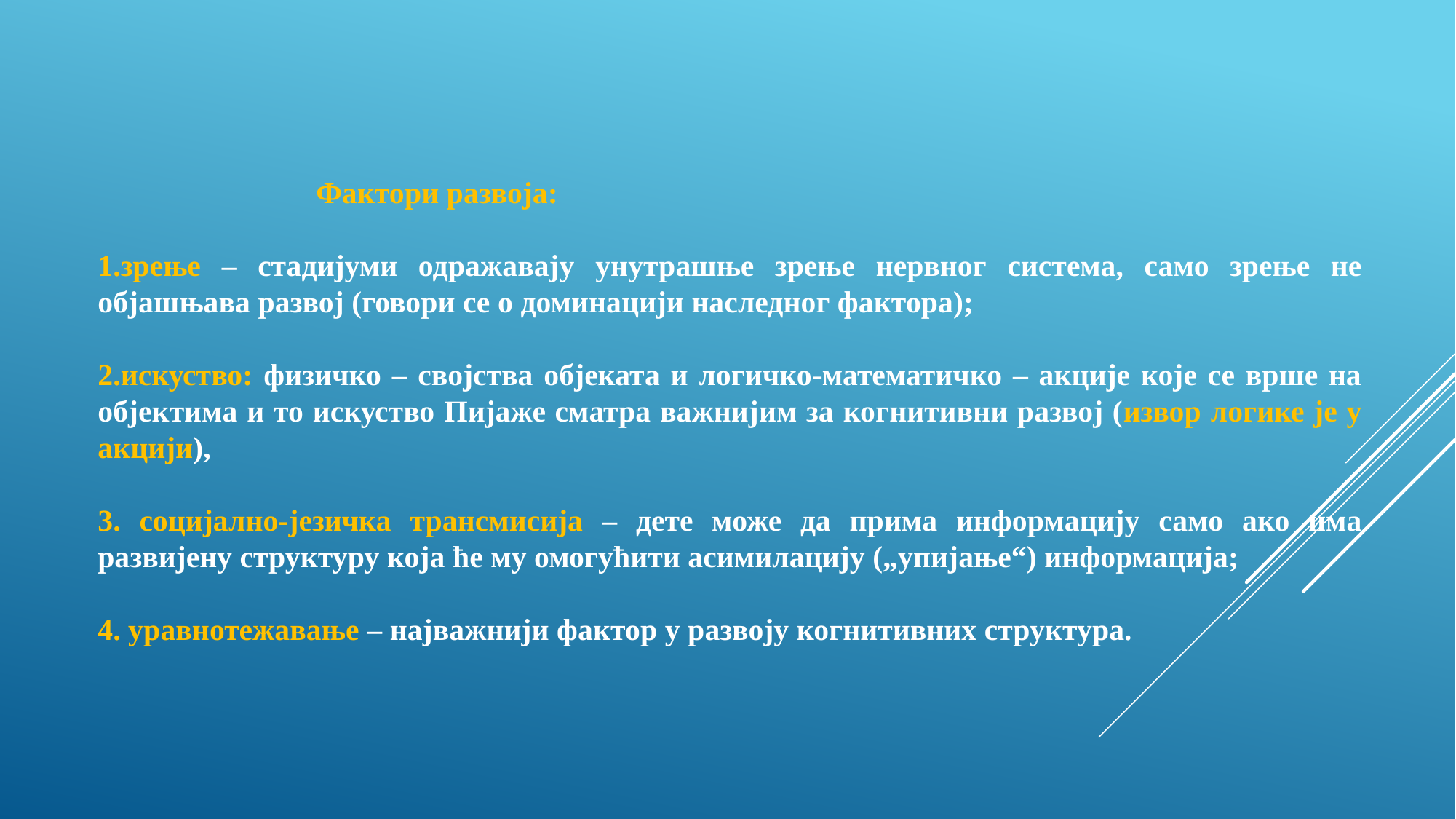

Фактори развоја:

1.зрење – стадијуми одражавају унутрашње зрење нервног система, само зрење не објашњава развој (говори се о доминацији наследног фактора);

2.искуство: физичко – својства објеката и логичко-математичко – акције које се врше на објектима и то искуство Пијаже сматра важнијим за когнитивни развој (извор логике је у акцији),

3. социјално-језичка трансмисија – дете може да прима информацију само ако има развијену структуру која ће му омогућити асимилацију („упијање“) информација;

4. уравнотежавање – најважнији фактор у развоју когнитивних структура.